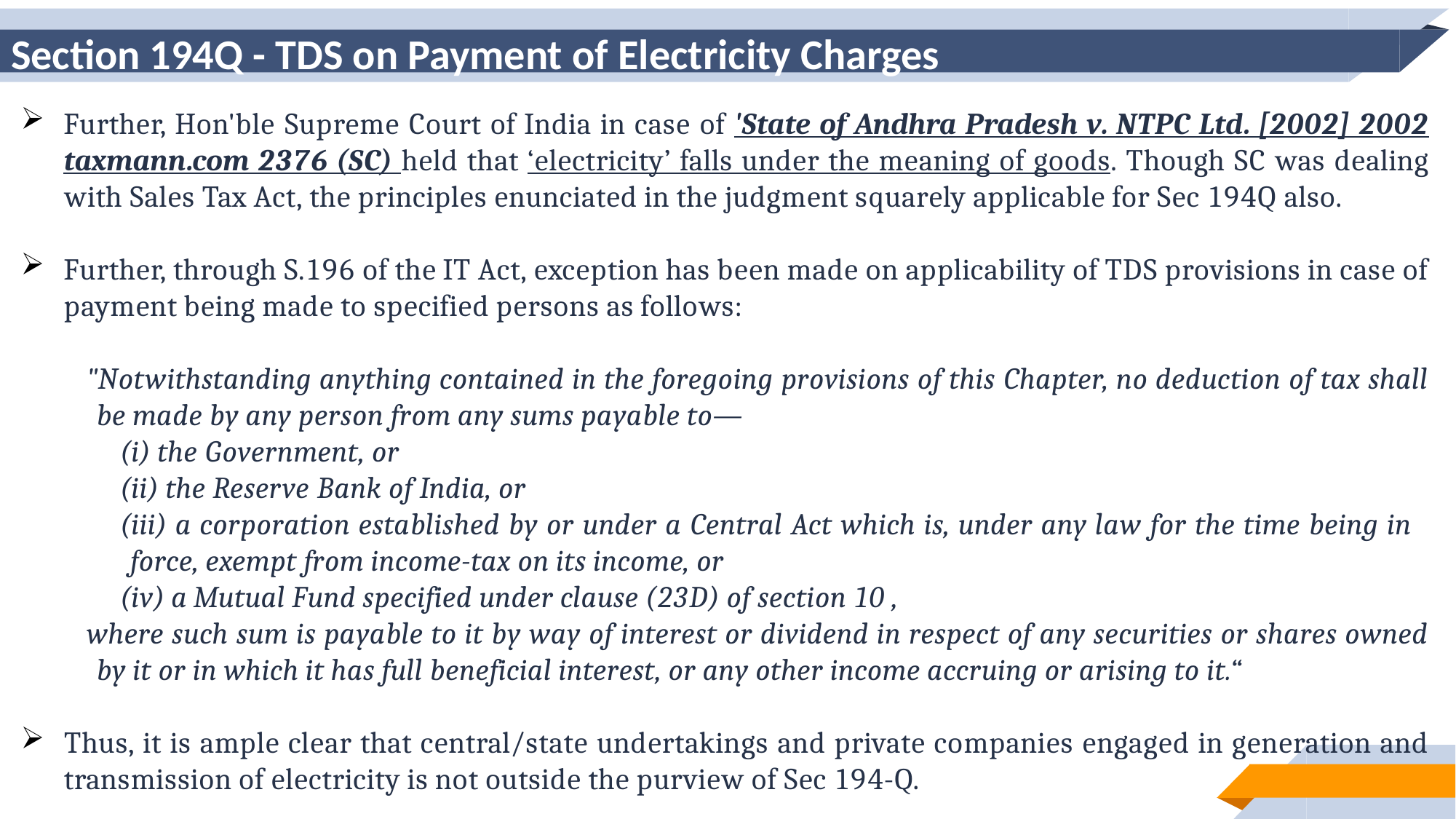

# Section 194Q - TDS on Payment of Electricity Charges

Further, Hon'ble Supreme Court of India in case of 'State of Andhra Pradesh v. NTPC Ltd. [2002] 2002 taxmann.com 2376 (SC) held that ‘electricity’ falls under the meaning of goods. Though SC was dealing with Sales Tax Act, the principles enunciated in the judgment squarely applicable for Sec 194Q also.

Further, through S.196 of the IT Act, exception has been made on applicability of TDS provisions in case of payment being made to specified persons as follows:

"Notwithstanding anything contained in the foregoing provisions of this Chapter, no deduction of tax shall be made by any person from any sums payable to—
(i) the Government, or
(ii) the Reserve Bank of India, or
(iii) a corporation established by or under a Central Act which is, under any law for the time being in   force, exempt from income-tax on its income, or
(iv) a Mutual Fund specified under clause (23D) of section 10 ,
where such sum is payable to it by way of interest or dividend in respect of any securities or shares owned by it or in which it has full beneficial interest, or any other income accruing or arising to it.“

Thus, it is ample clear that central/state undertakings and private companies engaged in generation and transmission of electricity is not outside the purview of Sec 194-Q.